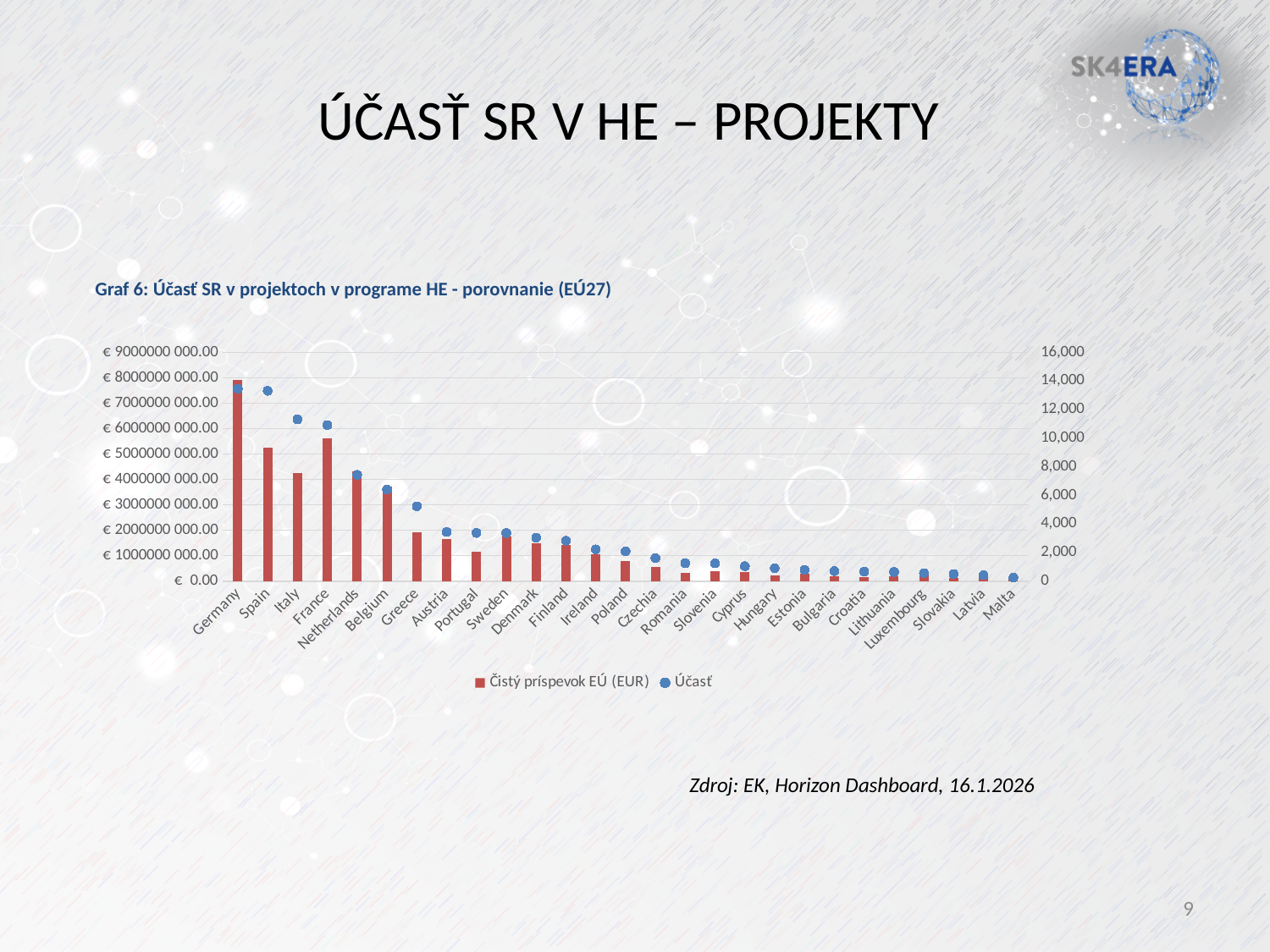

# ÚČASŤ SR V HE – PROJEKTY
Graf 6: Účasť SR v projektoch v programe HE - porovnanie (EÚ27)

### Chart

| Category | Čistý príspevok EÚ (EUR) | Účasť |
|---|---|---|
| Germany | 7894763943.889894 | 13454.0 |
| Spain | 5238911462.700029 | 13303.0 |
| Italy | 4244726681.639958 | 11311.0 |
| France | 5627675077.230071 | 10910.0 |
| Netherlands | 4321064194.710052 | 7433.0 |
| Belgium | 3704113867.050009 | 6412.0 |
| Greece | 1911034641.030007 | 5239.0 |
| Austria | 1643169452.380009 | 3442.0 |
| Portugal | 1154398631.479998 | 3365.0 |
| Sweden | 1743286388.650002 | 3357.0 |
| Denmark | 1474389534.639999 | 3036.0 |
| Finland | 1421102306.97 | 2822.0 |
| Ireland | 1051228424.749998 | 2219.0 |
| Poland | 782245511.7200001 | 2077.0 |
| Czechia | 573553777.3300006 | 1607.0 |
| Romania | 318799668.6999999 | 1253.0 |
| Slovenia | 401120227.7500002 | 1242.0 |
| Cyprus | 345003012.2699999 | 1045.0 |
| Hungary | 219529749.09 | 905.0 |
| Estonia | 294720239.7599999 | 781.0 |
| Bulgaria | 184452642.0 | 697.0 |
| Croatia | 161663402.1399999 | 664.0 |
| Lithuania | 181238846.05 | 630.0 |
| Luxembourg | 245338967.24 | 559.0 |
| Slovakia | 137694125.12 | 493.0 |
| Latvia | 110659936.41 | 411.0 |
| Malta | 55126217.04000003 | 246.0 |
Zdroj: EK, Horizon Dashboard, 16.1.2026
9